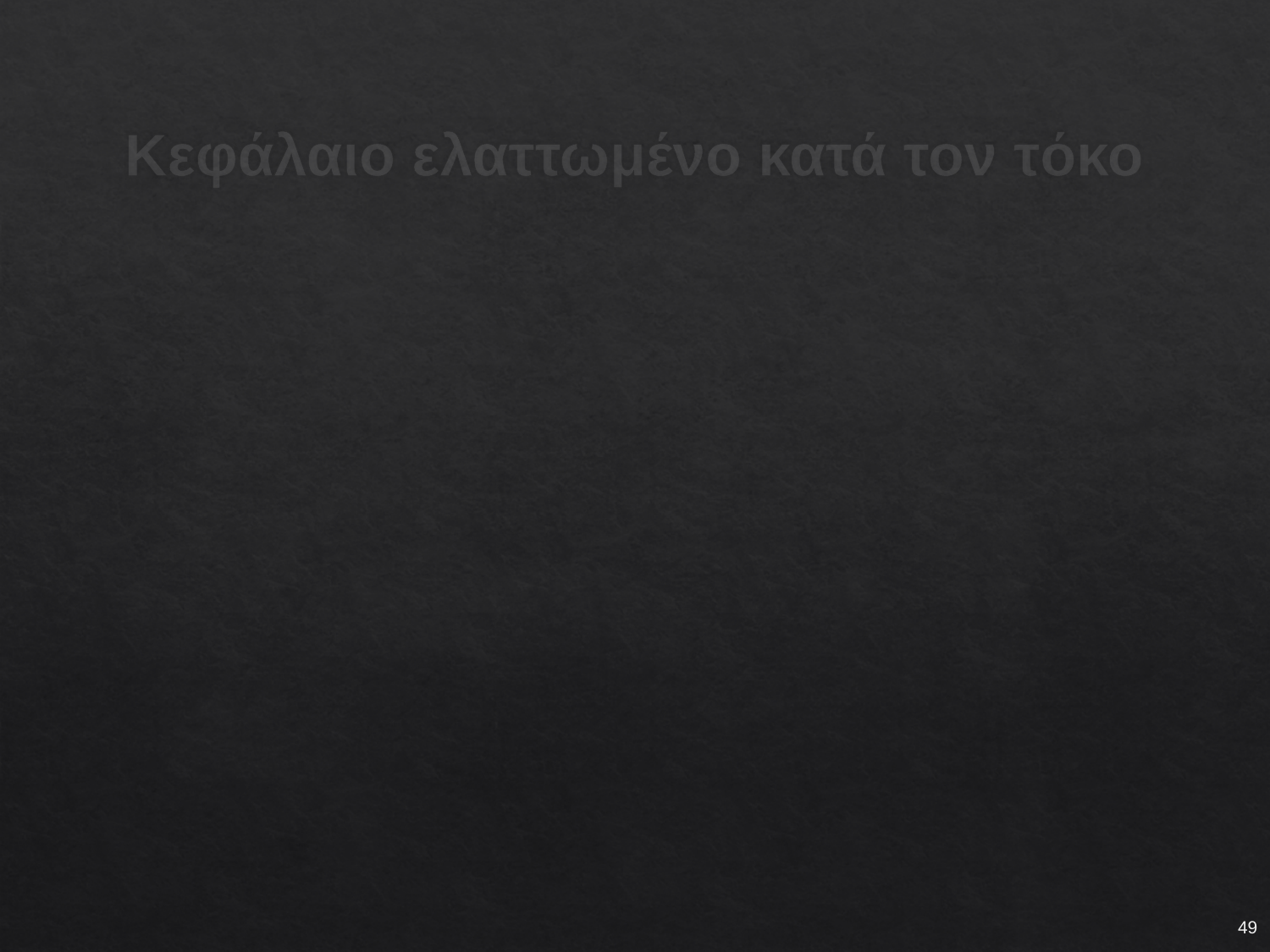

# Κεφάλαιο ελαττωμένο κατά τον τόκο
49